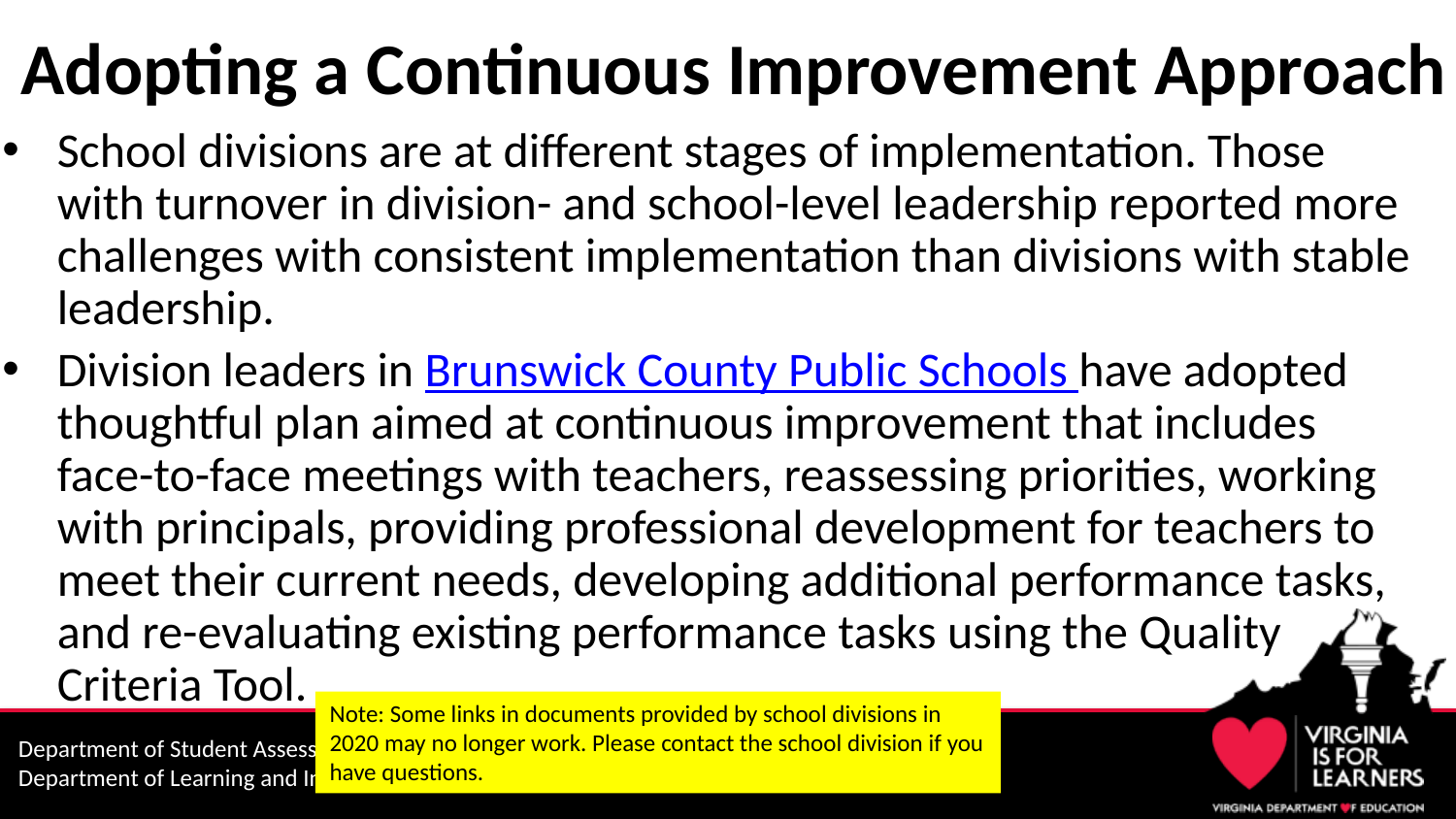

# Adopting a Continuous Improvement Approach
School divisions are at different stages of implementation. Those with turnover in division- and school-level leadership reported more challenges with consistent implementation than divisions with stable leadership.
Division leaders in Brunswick County Public Schools have adopted thoughtful plan aimed at continuous improvement that includes face-to-face meetings with teachers, reassessing priorities, working with principals, providing professional development for teachers to meet their current needs, developing additional performance tasks, and re-evaluating existing performance tasks using the Quality Criteria Tool.

Note: Some links in documents provided by school divisions in 2020 may no longer work. Please contact the school division if you have questions.